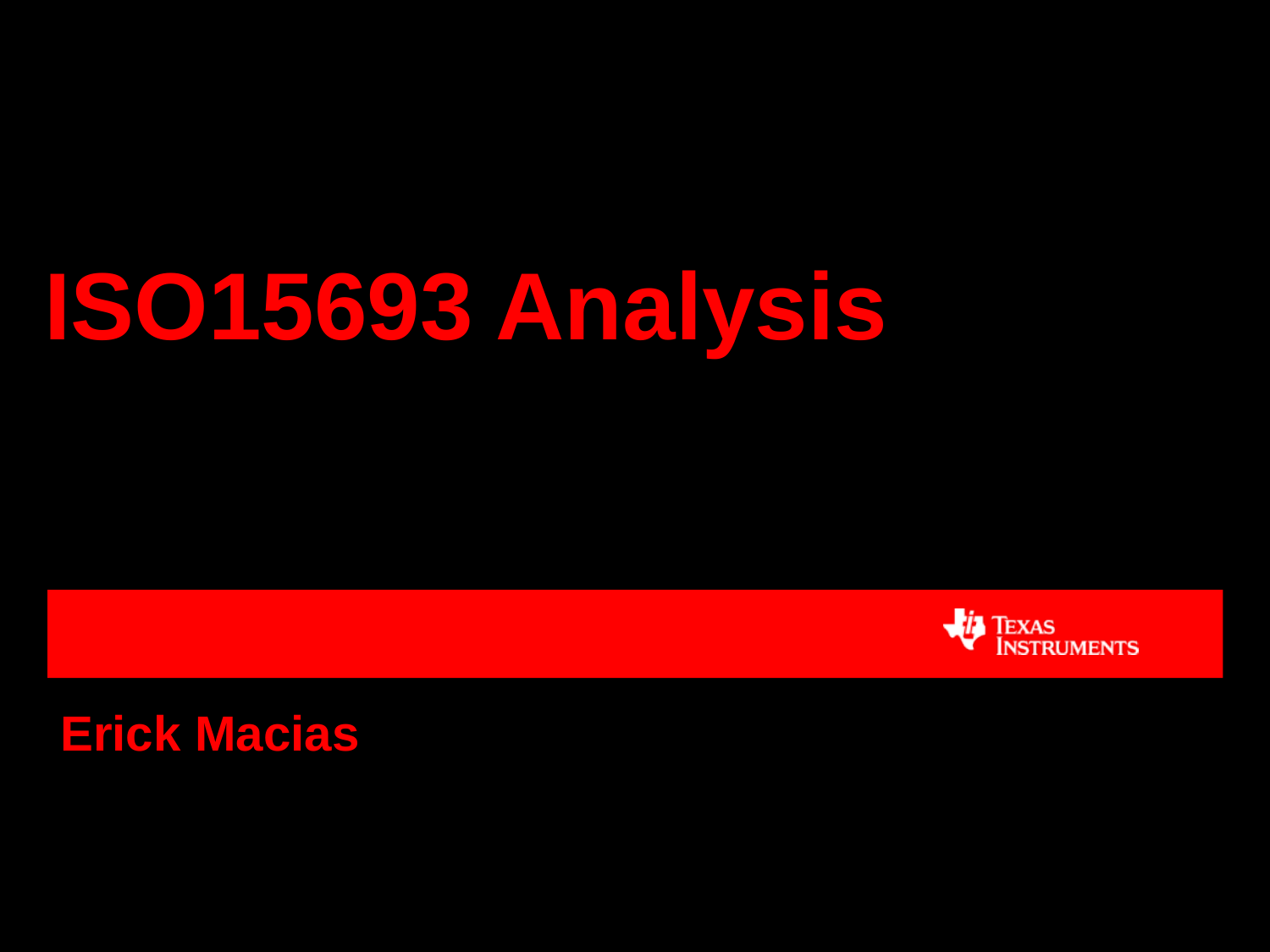

# ISO15693 Analysis
Erick Macias
TI Confidential - Internal Only